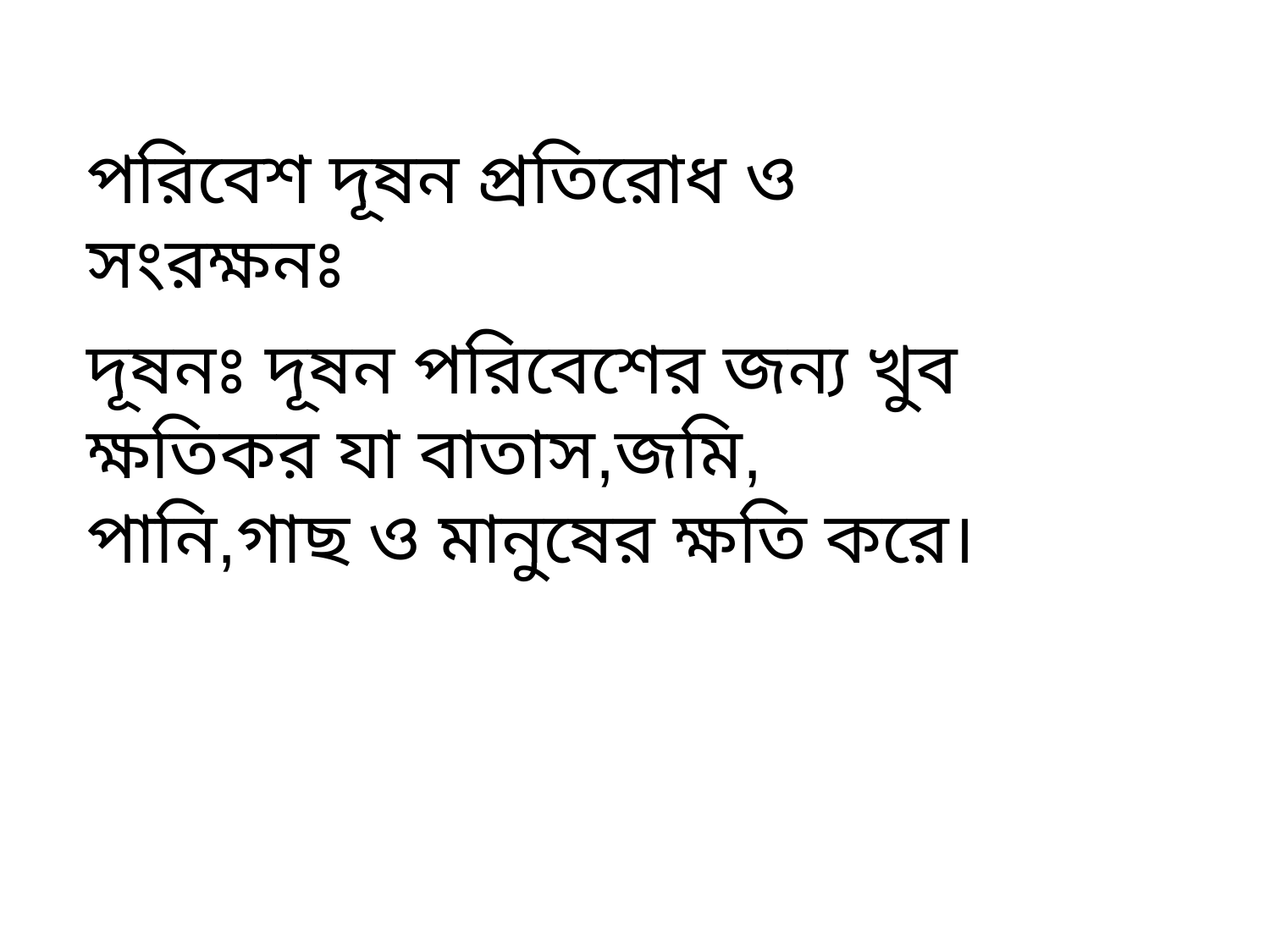

পরিবেশ দূষন প্রতিরোধ ও সংরক্ষনঃ
দূষনঃ দূষন পরিবেশের জন্য খুব ক্ষতিকর যা বাতাস,জমি, পানি,গাছ ও মানুষের ক্ষতি করে।